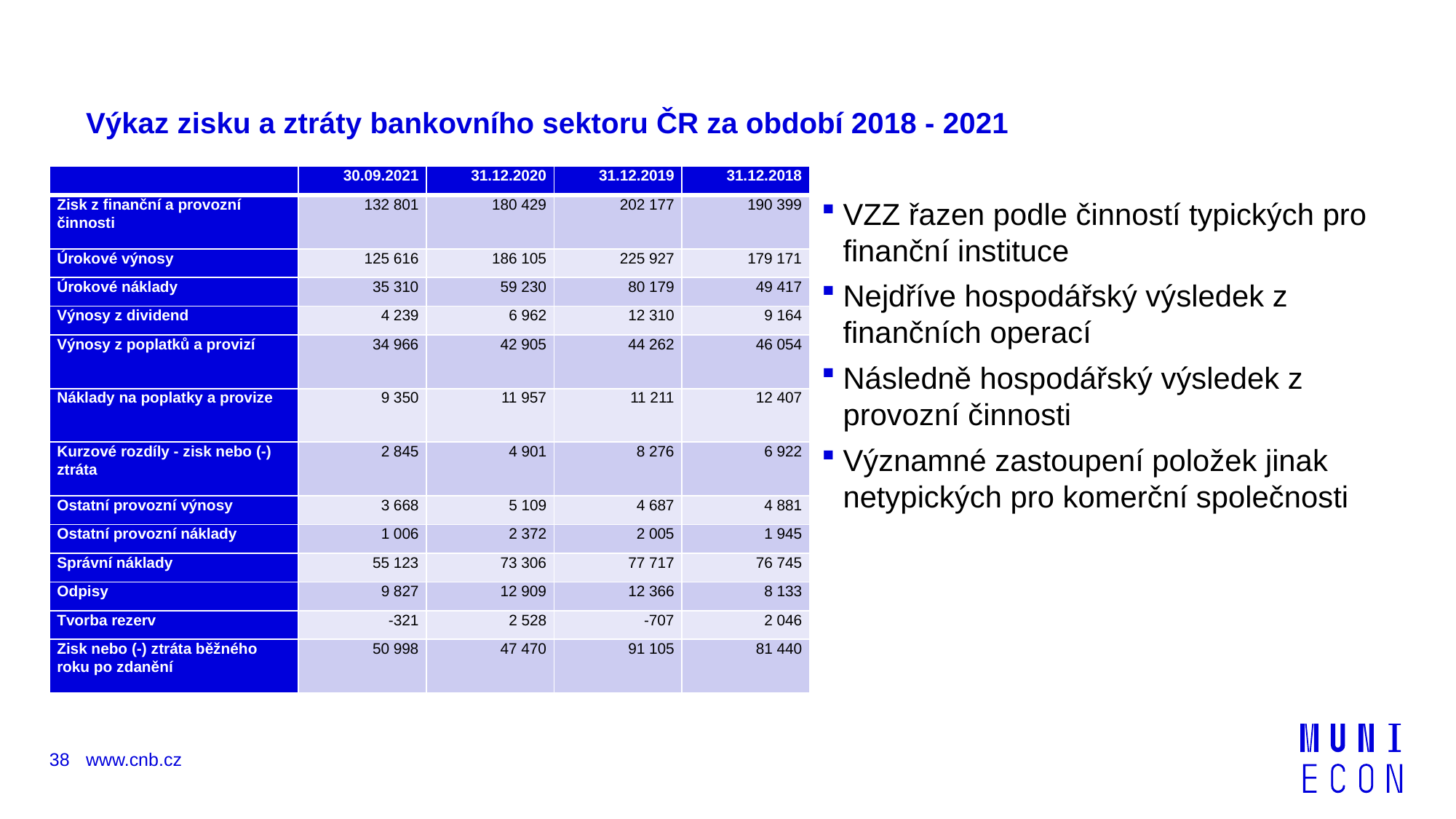

# Výkaz zisku a ztráty bankovního sektoru ČR za období 2018 - 2021
|  | 30.09.2021 | 31.12.2020 | 31.12.2019 | 31.12.2018 |
| --- | --- | --- | --- | --- |
| Zisk z finanční a provozní činnosti | 132 801 | 180 429 | 202 177 | 190 399 |
| Úrokové výnosy | 125 616 | 186 105 | 225 927 | 179 171 |
| Úrokové náklady | 35 310 | 59 230 | 80 179 | 49 417 |
| Výnosy z dividend | 4 239 | 6 962 | 12 310 | 9 164 |
| Výnosy z poplatků a provizí | 34 966 | 42 905 | 44 262 | 46 054 |
| Náklady na poplatky a provize | 9 350 | 11 957 | 11 211 | 12 407 |
| Kurzové rozdíly - zisk nebo (-) ztráta | 2 845 | 4 901 | 8 276 | 6 922 |
| Ostatní provozní výnosy | 3 668 | 5 109 | 4 687 | 4 881 |
| Ostatní provozní náklady | 1 006 | 2 372 | 2 005 | 1 945 |
| Správní náklady | 55 123 | 73 306 | 77 717 | 76 745 |
| Odpisy | 9 827 | 12 909 | 12 366 | 8 133 |
| Tvorba rezerv | -321 | 2 528 | -707 | 2 046 |
| Zisk nebo (-) ztráta běžného roku po zdanění | 50 998 | 47 470 | 91 105 | 81 440 |
VZZ řazen podle činností typických pro finanční instituce
Nejdříve hospodářský výsledek z finančních operací
Následně hospodářský výsledek z provozní činnosti
Významné zastoupení položek jinak netypických pro komerční společnosti

38
www.cnb.cz